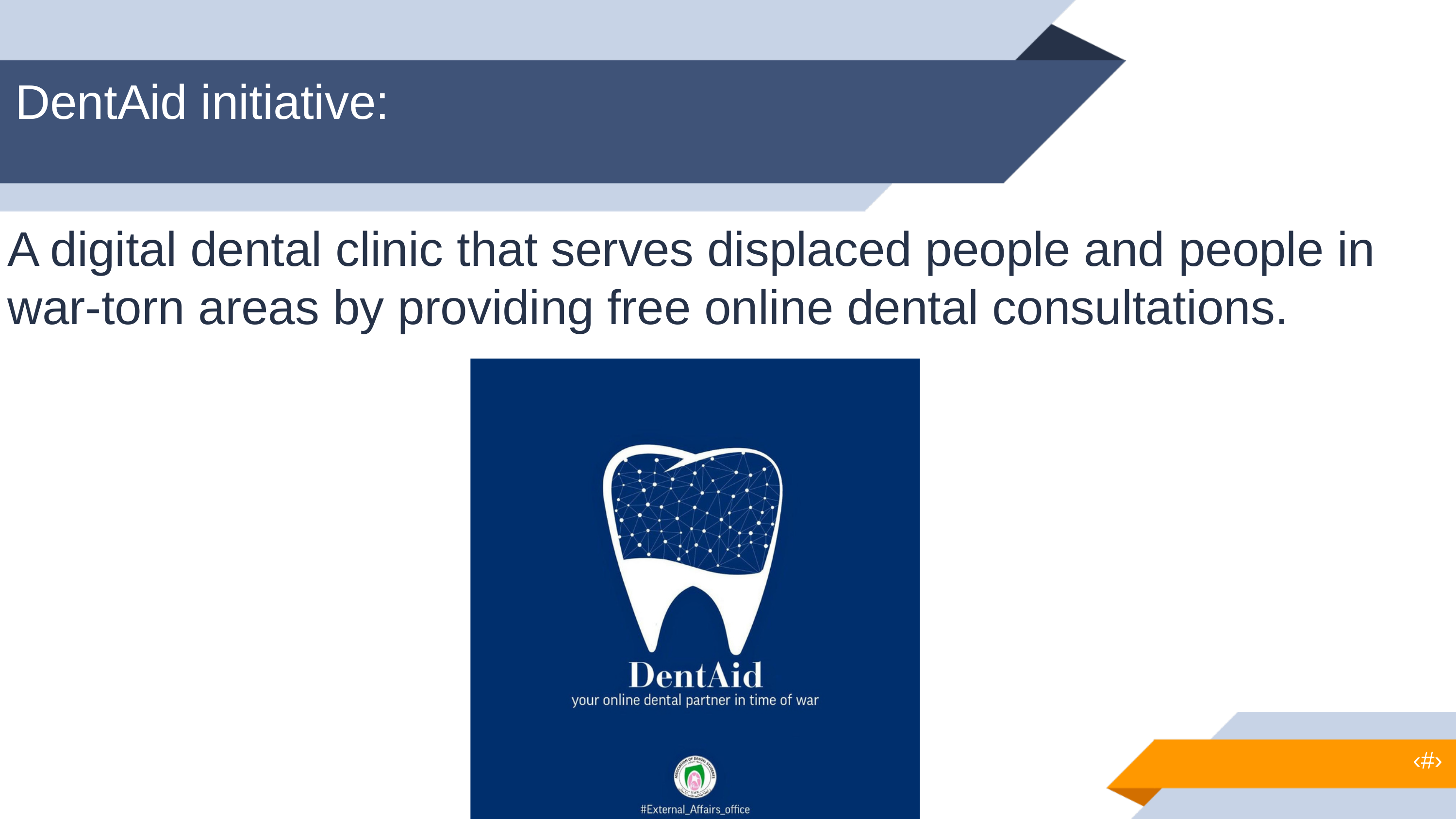

DentAid initiative:
A digital dental clinic that serves displaced people and people in war-torn areas by providing free online dental consultations.

‹#›